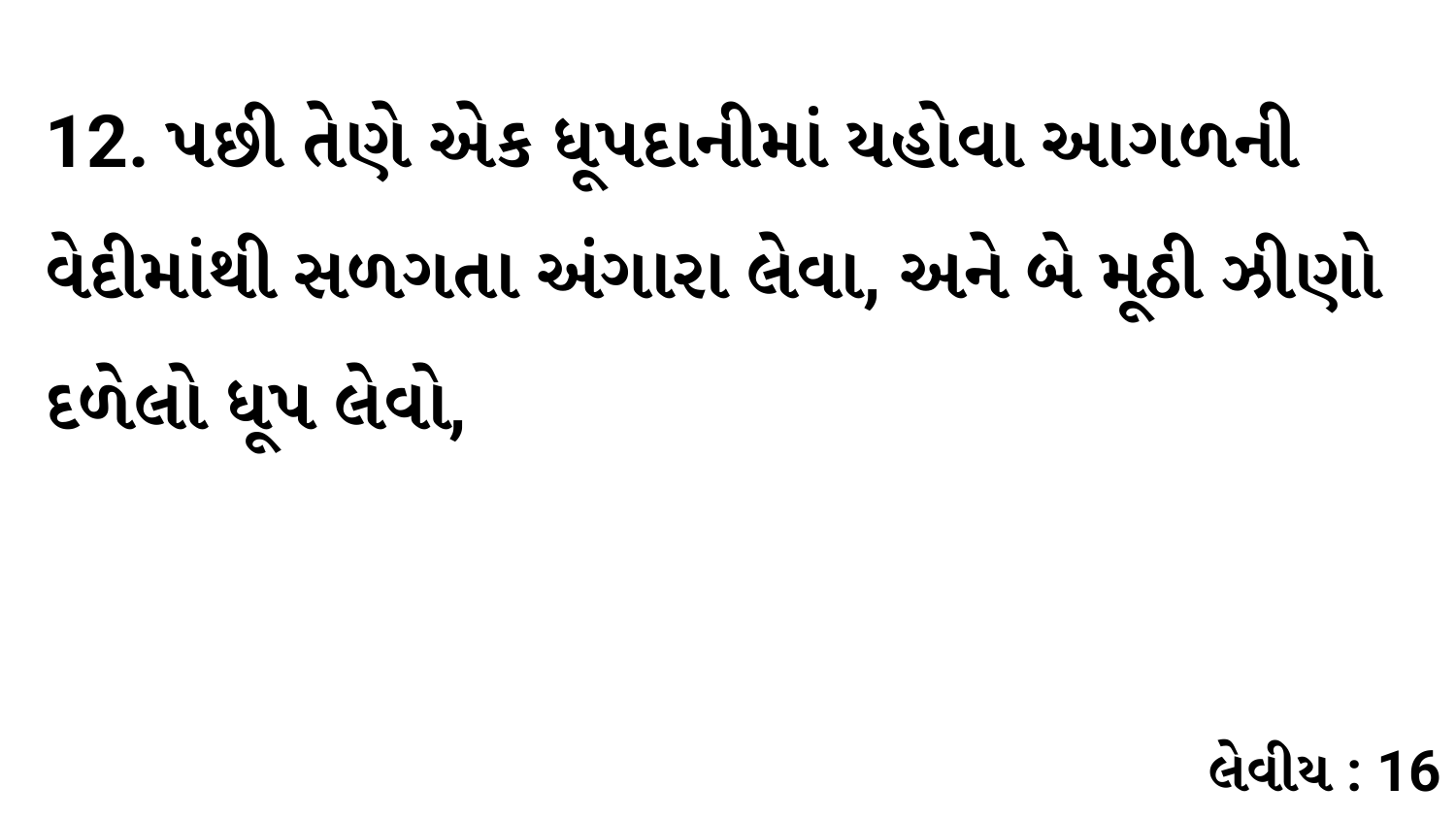

12. પછી તેણે એક ધૂપદાનીમાં યહોવા આગળની વેદીમાંથી સળગતા અંગારા લેવા, અને બે મૂઠી ઝીણો દળેલો ધૂપ લેવો,
લેવીય : 16